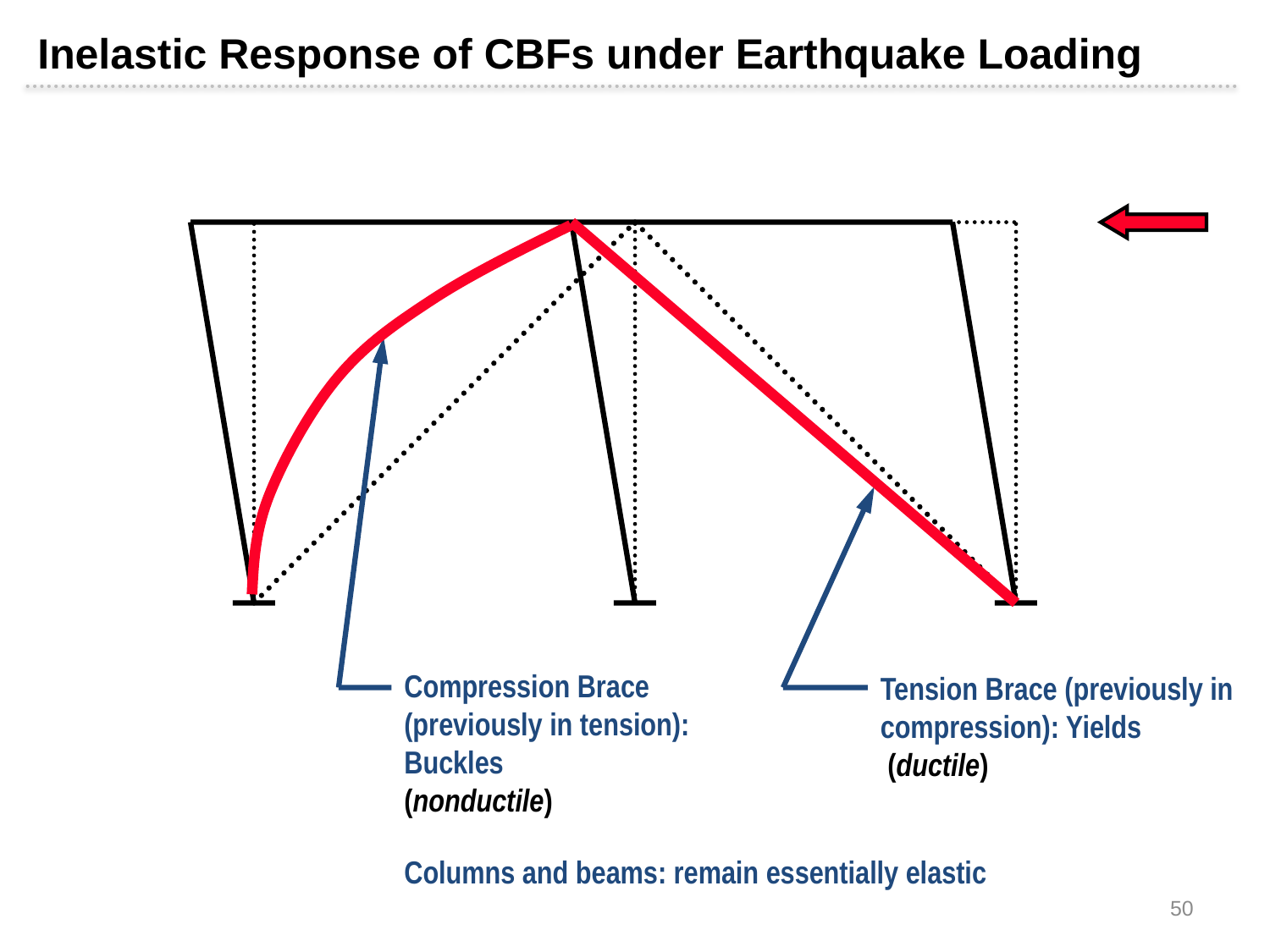

Inelastic Response of CBFs under Earthquake Loading

Compression Brace (previously in tension): Buckles
(nonductile)
Tension Brace (previously in compression): Yields
 (ductile)

Columns and beams: remain essentially elastic
50